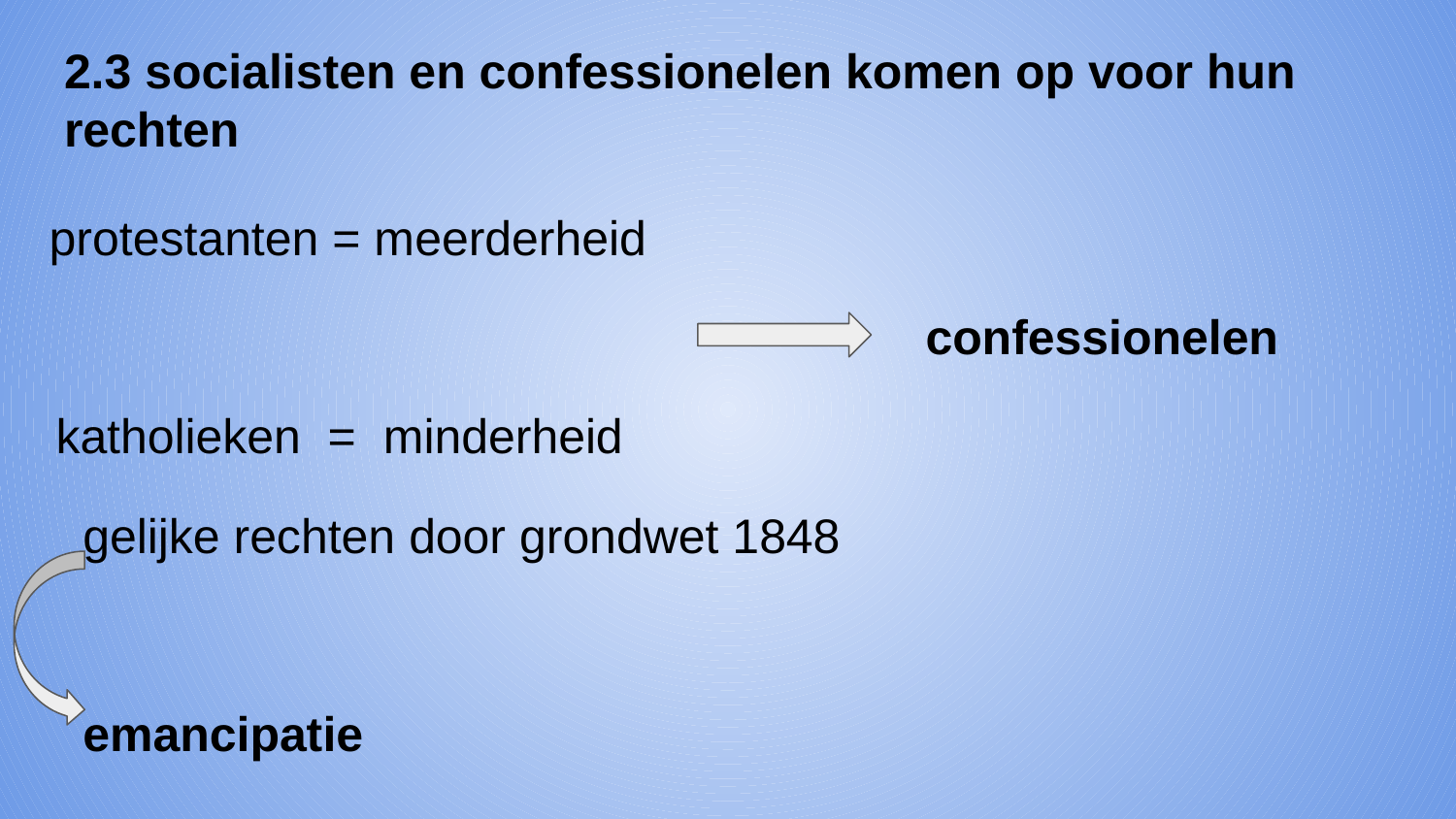

# 2.3 socialisten en confessionelen komen op voor hun rechten
  protestanten = meerderheid
                                                                  confessionelen
  katholieken  =  minderheid
    gelijke rechten door grondwet 1848

    emancipatie